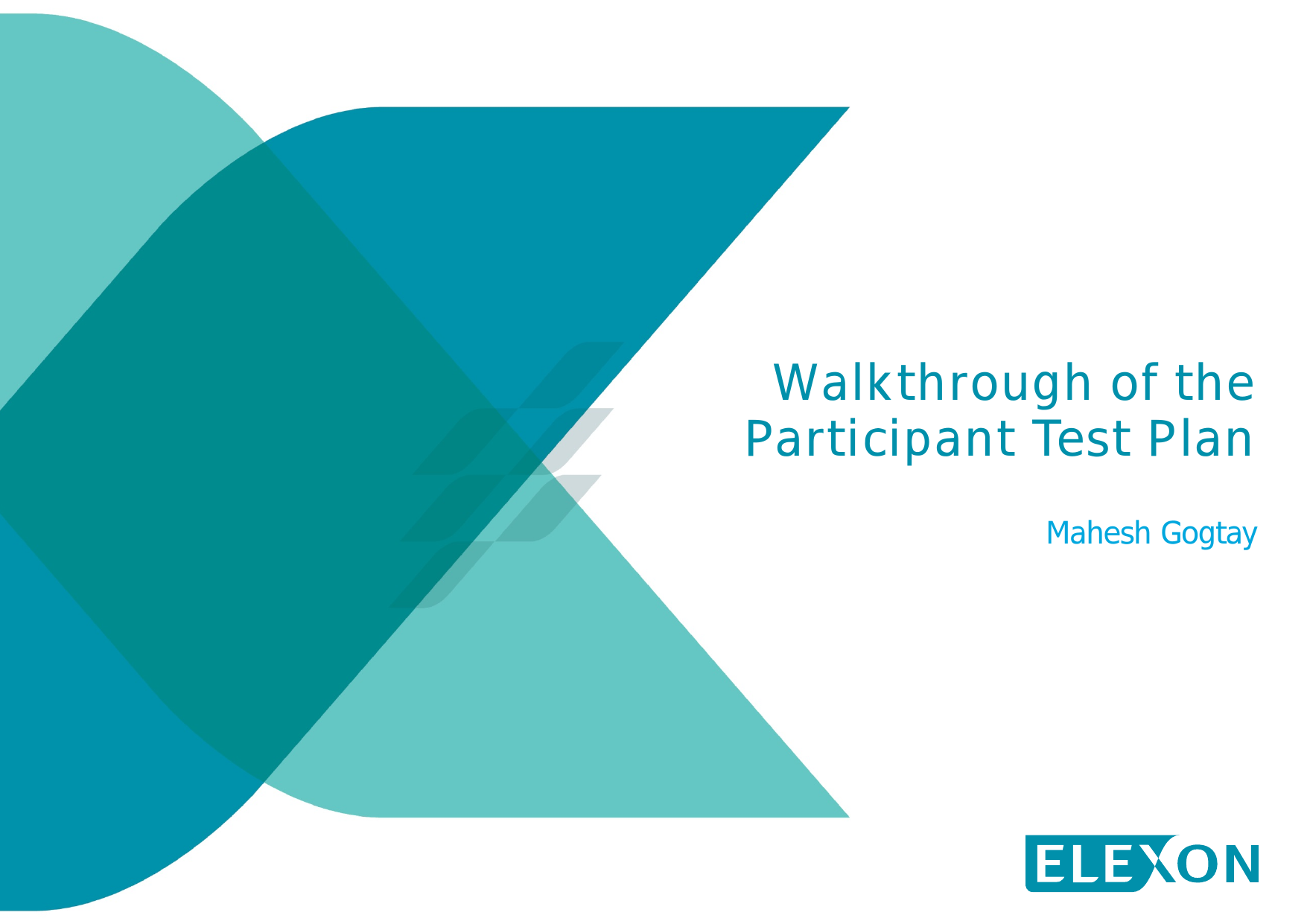

# Walkthrough of the Participant Test Plan
Mahesh Gogtay